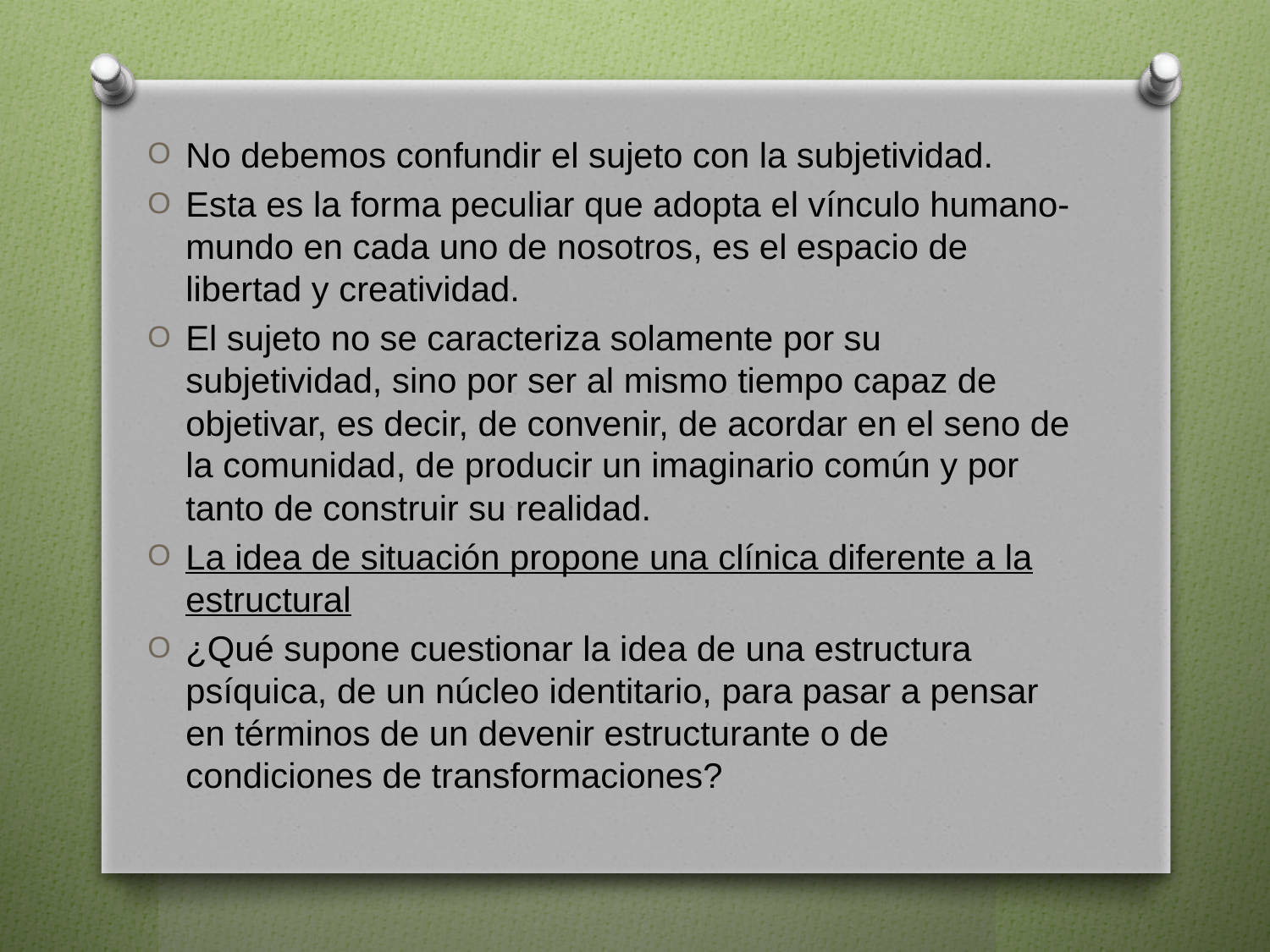

No debemos confundir el sujeto con la subjetividad.
Esta es la forma peculiar que adopta el vínculo humano-mundo en cada uno de nosotros, es el espacio de libertad y creatividad.
El sujeto no se caracteriza solamente por su subjetividad, sino por ser al mismo tiempo capaz de objetivar, es decir, de convenir, de acordar en el seno de la comunidad, de producir un imaginario común y por tanto de construir su realidad.
La idea de situación propone una clínica diferente a la estructural
¿Qué supone cuestionar la idea de una estructura psíquica, de un núcleo identitario, para pasar a pensar en términos de un devenir estructurante o de condiciones de transformaciones?